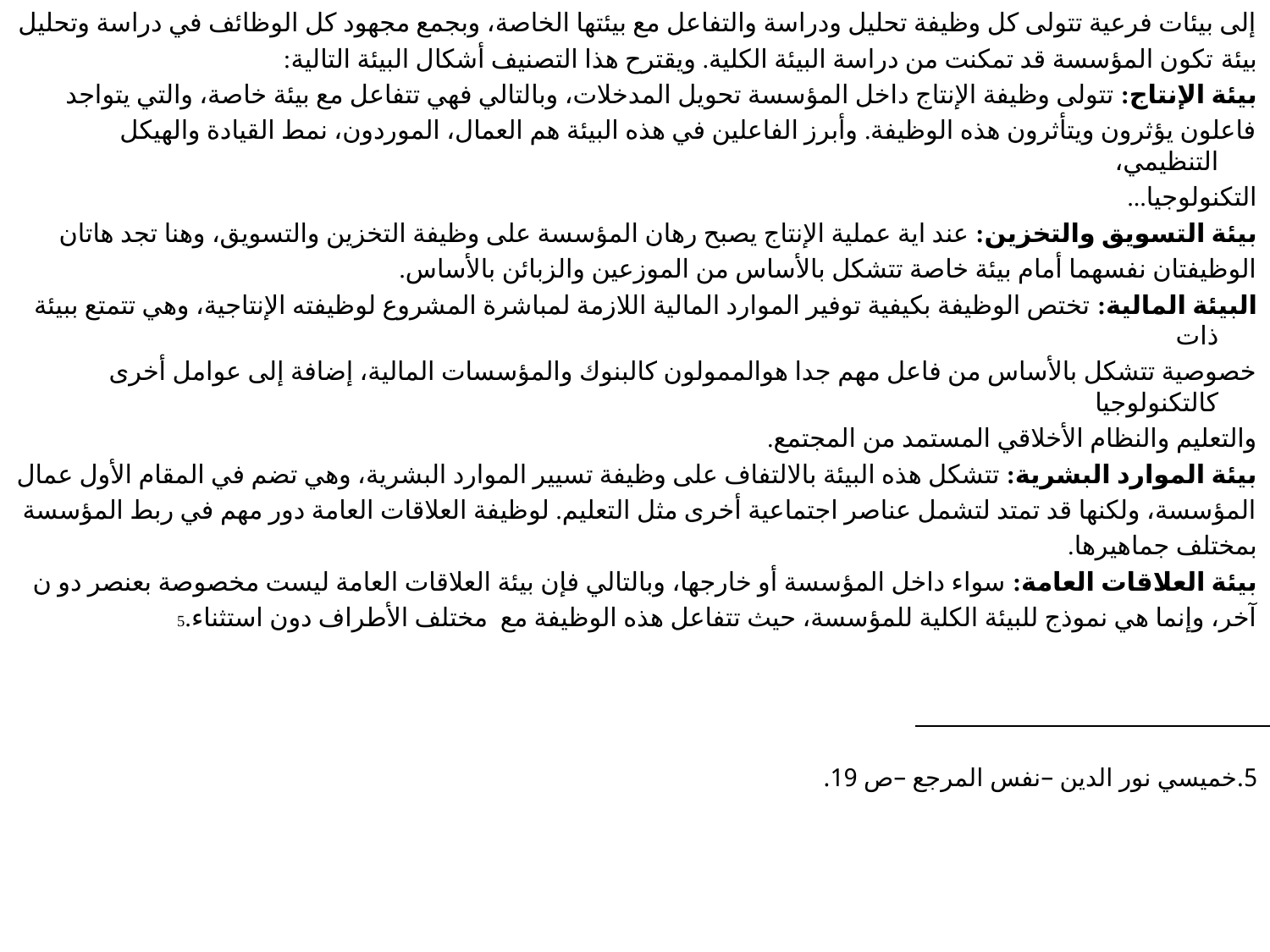

إلى بيئات فرعية تتولى كل وظيفة تحليل ودراسة والتفاعل مع بيئتها الخاصة، وبجمع مجهود كل الوظائف في دراسة وتحليل
بيئة تكون المؤسسة قد تمكنت من دراسة البيئة الكلية. ويقترح هذا التصنيف أشكال البيئة التالية:
بيئة الإنتاج: تتولى وظيفة الإنتاج داخل المؤسسة تحويل المدخلات، وبالتالي فهي تتفاعل مع بيئة خاصة، والتي يتواجد
فاعلون يؤثرون ويتأثرون هذه الوظيفة. وأبرز الفاعلين في هذه البيئة هم العمال، الموردون، نمط القيادة والهيكل التنظيمي،
التكنولوجيا...
بيئة التسويق والتخزين: عند اية عملية الإنتاج يصبح رهان المؤسسة على وظيفة التخزين والتسويق، وهنا تجد هاتان
الوظيفتان نفسهما أمام بيئة خاصة تتشكل بالأساس من الموزعين والزبائن بالأساس.
البيئة المالية: تختص الوظيفة بكيفية توفير الموارد المالية اللازمة لمباشرة المشروع لوظيفته الإنتاجية، وهي تتمتع ببيئة ذات
خصوصية تتشكل بالأساس من فاعل مهم جدا هوالممولون كالبنوك والمؤسسات المالية، إضافة إلى عوامل أخرى كالتكنولوجيا
والتعليم والنظام الأخلاقي المستمد من المجتمع.
بيئة الموارد البشرية: تتشكل هذه البيئة بالالتفاف على وظيفة تسيير الموارد البشرية، وهي تضم في المقام الأول عمال
المؤسسة، ولكنها قد تمتد لتشمل عناصر اجتماعية أخرى مثل التعليم. لوظيفة العلاقات العامة دور مهم في ربط المؤسسة
بمختلف جماهيرها.
بيئة العلاقات العامة: سواء داخل المؤسسة أو خارجها، وبالتالي فإن بيئة العلاقات العامة ليست مخصوصة بعنصر دو ن
آخر، وإنما هي نموذج للبيئة الكلية للمؤسسة، حيث تتفاعل هذه الوظيفة مع  مختلف الأطراف دون استثناء.5

5.خميسي نور الدين –نفس المرجع –ص 19.